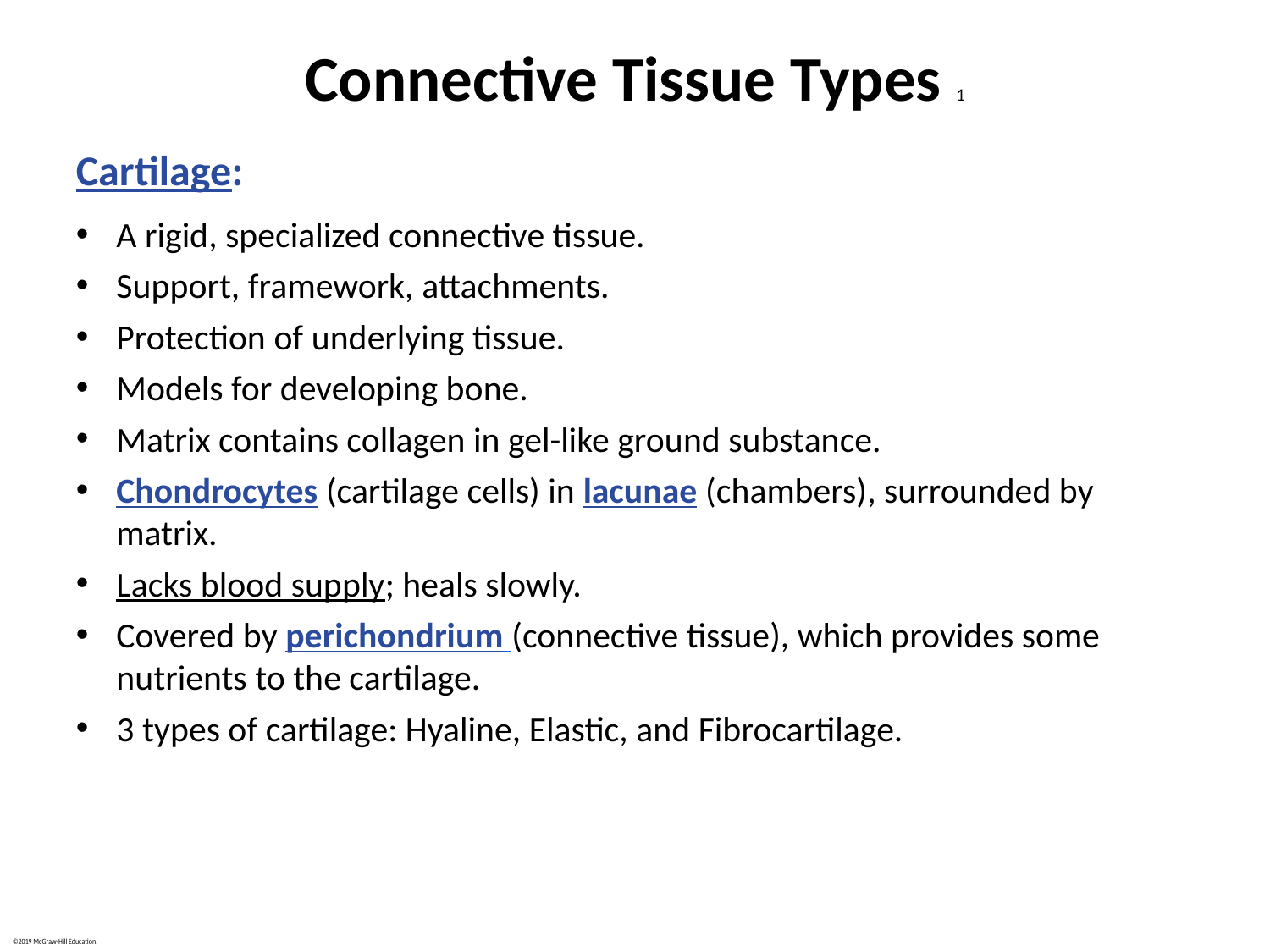

# Connective Tissue Types 1
Cartilage:
A rigid, specialized connective tissue.
Support, framework, attachments.
Protection of underlying tissue.
Models for developing bone.
Matrix contains collagen in gel-like ground substance.
Chondrocytes (cartilage cells) in lacunae (chambers), surrounded by matrix.
Lacks blood supply; heals slowly.
Covered by perichondrium (connective tissue), which provides some nutrients to the cartilage.
3 types of cartilage: Hyaline, Elastic, and Fibrocartilage.